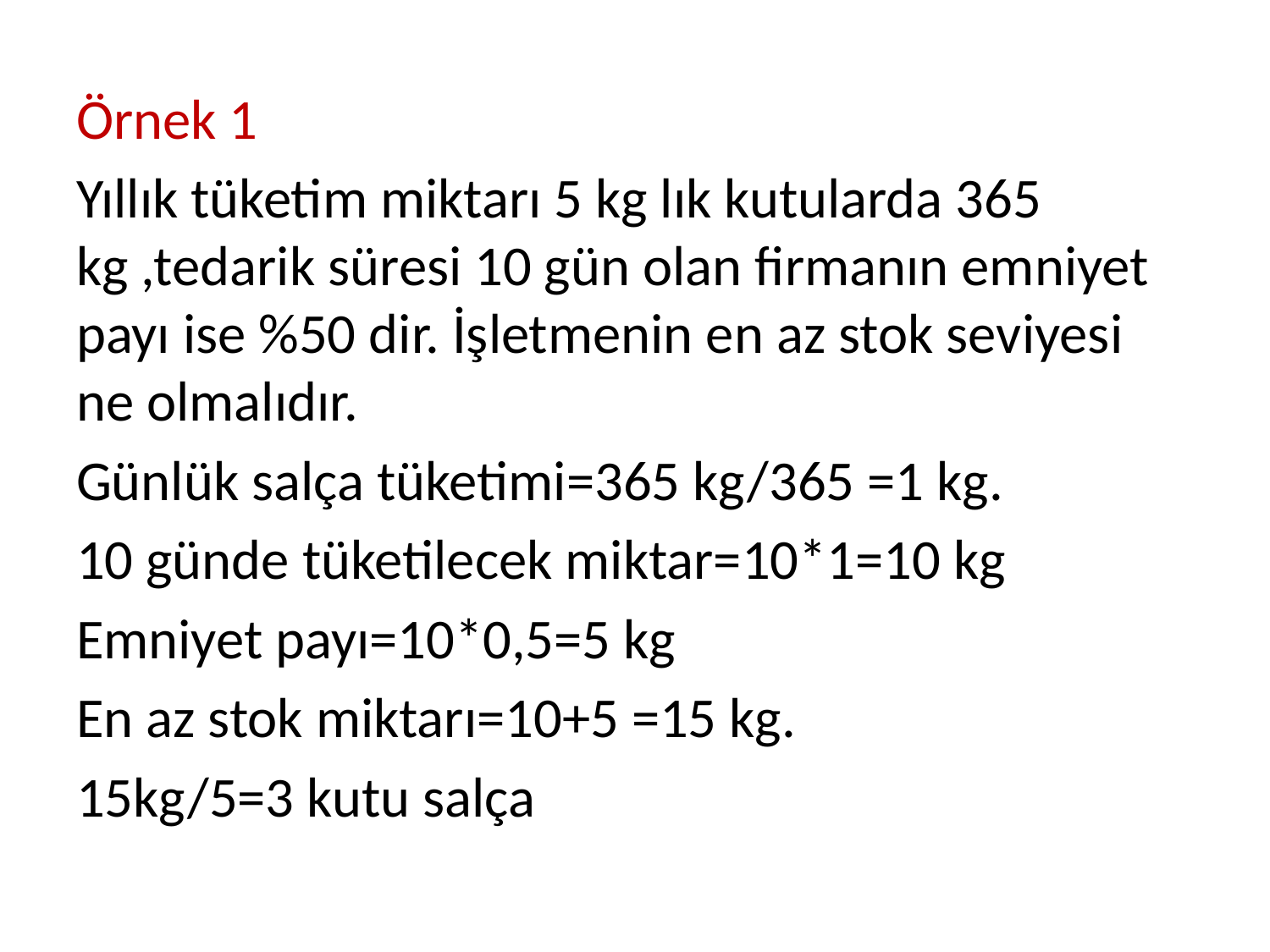

Örnek 1
Yıllık tüketim miktarı 5 kg lık kutularda 365 kg ,tedarik süresi 10 gün olan firmanın emniyet payı ise %50 dir. İşletmenin en az stok seviyesi ne olmalıdır.
Günlük salça tüketimi=365 kg/365 =1 kg.
10 günde tüketilecek miktar=10*1=10 kg
Emniyet payı=10*0,5=5 kg
En az stok miktarı=10+5 =15 kg.
15kg/5=3 kutu salça